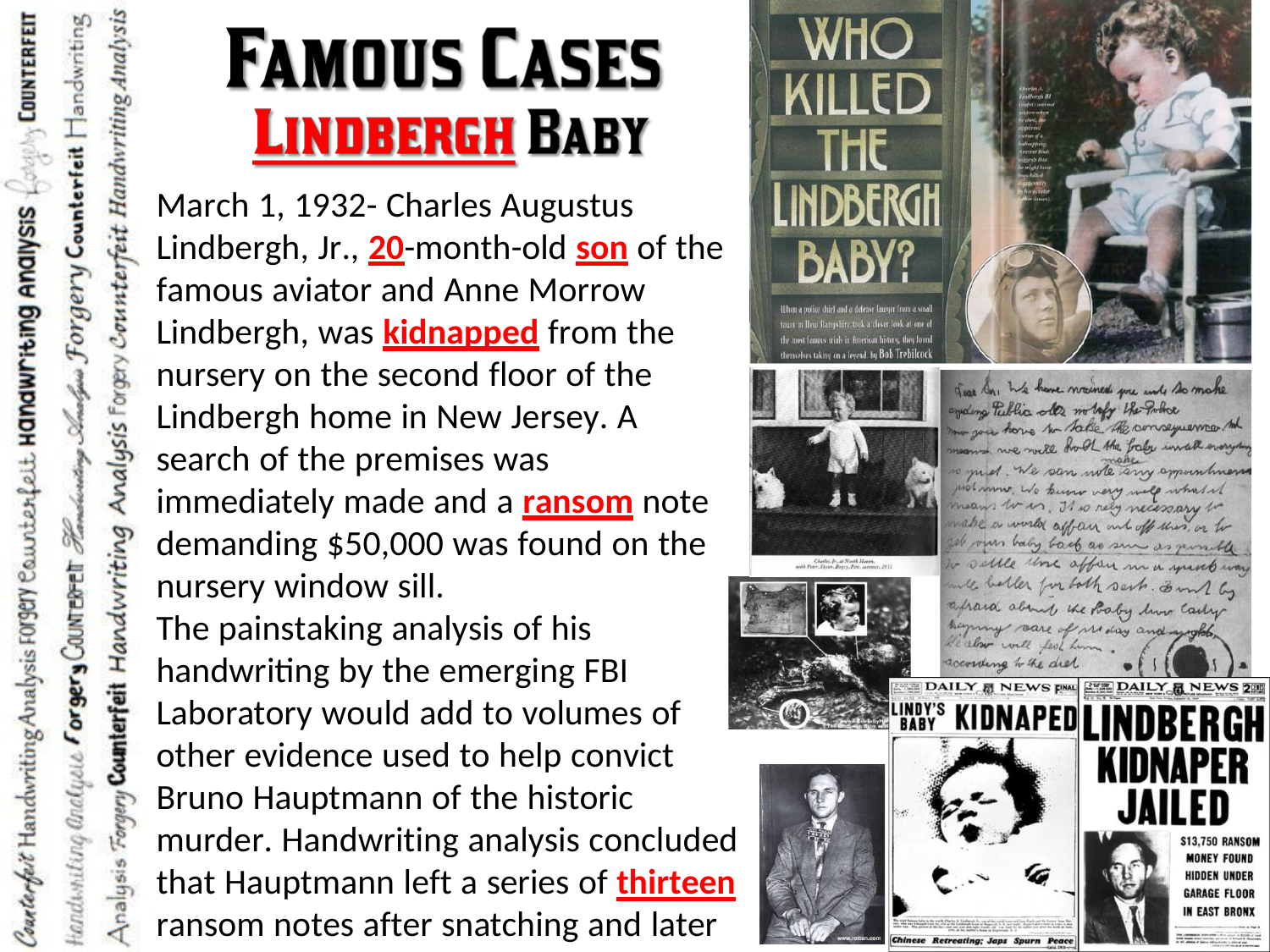

March 1, 1932- Charles Augustus Lindbergh, Jr., 20-month-old son of the famous aviator and Anne Morrow Lindbergh, was kidnapped from the nursery on the second floor of the Lindbergh home in New Jersey. A search of the premises was immediately made and a ransom note demanding $50,000 was found on the nursery window sill.
The painstaking analysis of his handwriting by the emerging FBI Laboratory would add to volumes of other evidence used to help convict Bruno Hauptmann of the historic murder. Handwriting analysis concluded that Hauptmann left a series of thirteen ransom notes after snatching and later killing the Lindberghs’ 20-month-old son.